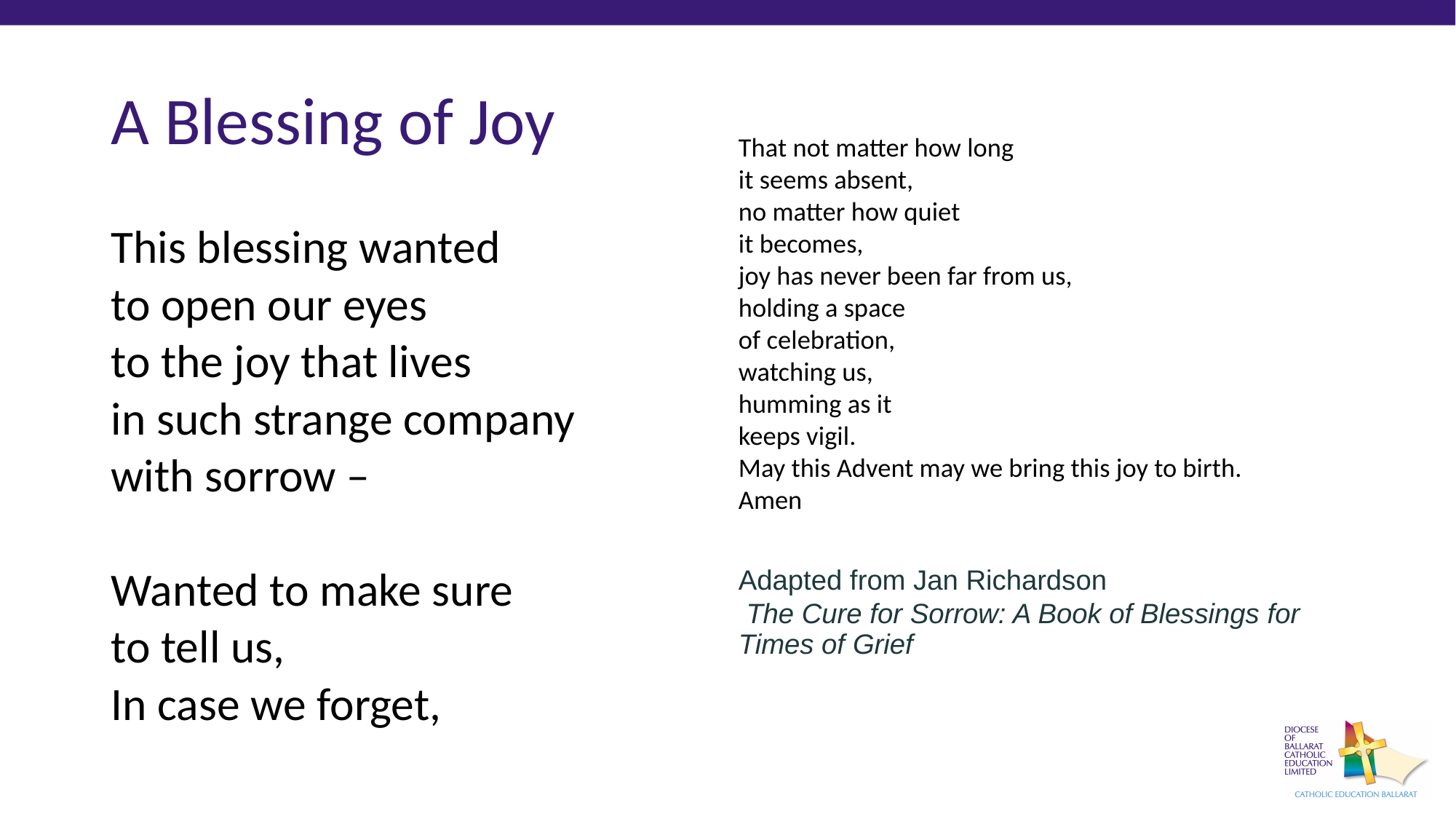

# A Blessing of Joy
That not matter how long
it seems absent,
no matter how quiet
it becomes,
joy has never been far from us,
holding a space
of celebration,
watching us,
humming as it
keeps vigil.
May this Advent may we bring this joy to birth.
Amen

Adapted from Jan Richardson
 The Cure for Sorrow: A Book of Blessings for Times of Grief

This blessing wanted
to open our eyes
to the joy that lives
in such strange company
with sorrow –

Wanted to make sure
to tell us,
In case we forget,